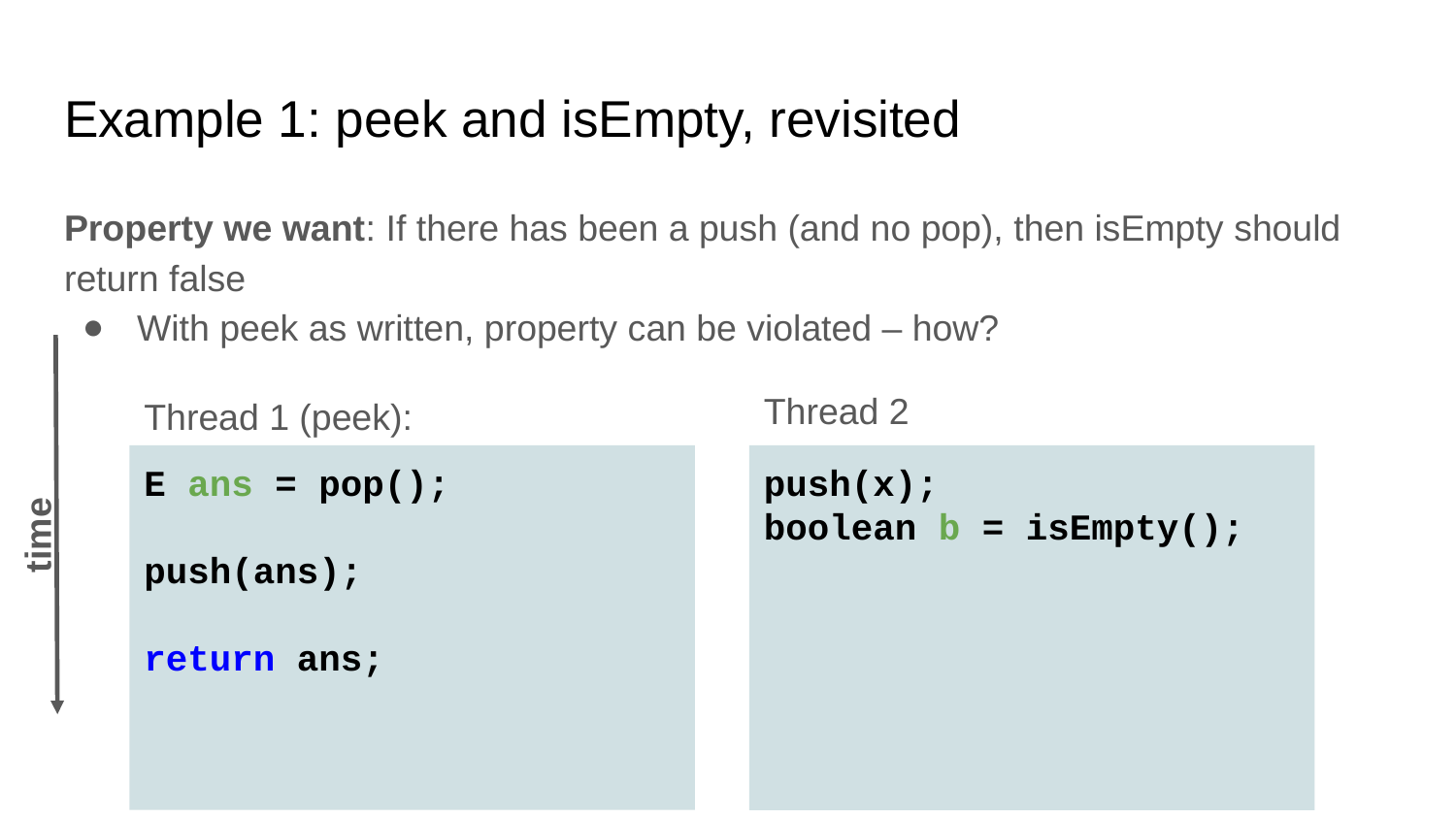

# Example 1: peek and isEmpty, revisited
Property we want: If there has been a push (and no pop), then isEmpty should return false
With peek as written, property can be violated – how?
Thread 2
push(x);
boolean b = isEmpty();
Thread 1 (peek):
E ans = pop();

push(ans);

return ans;
time